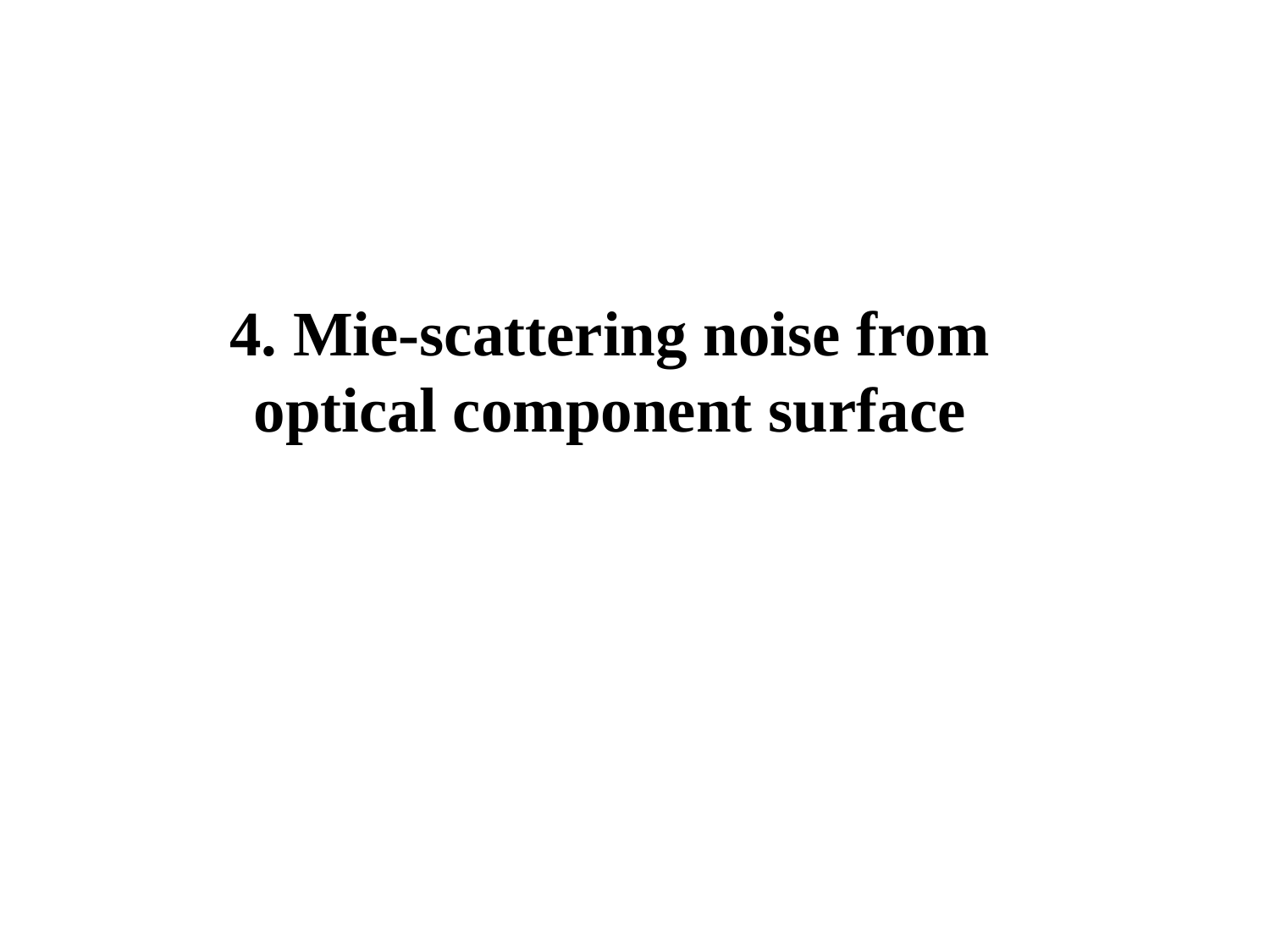

4. Mie-scattering noise from optical component surface